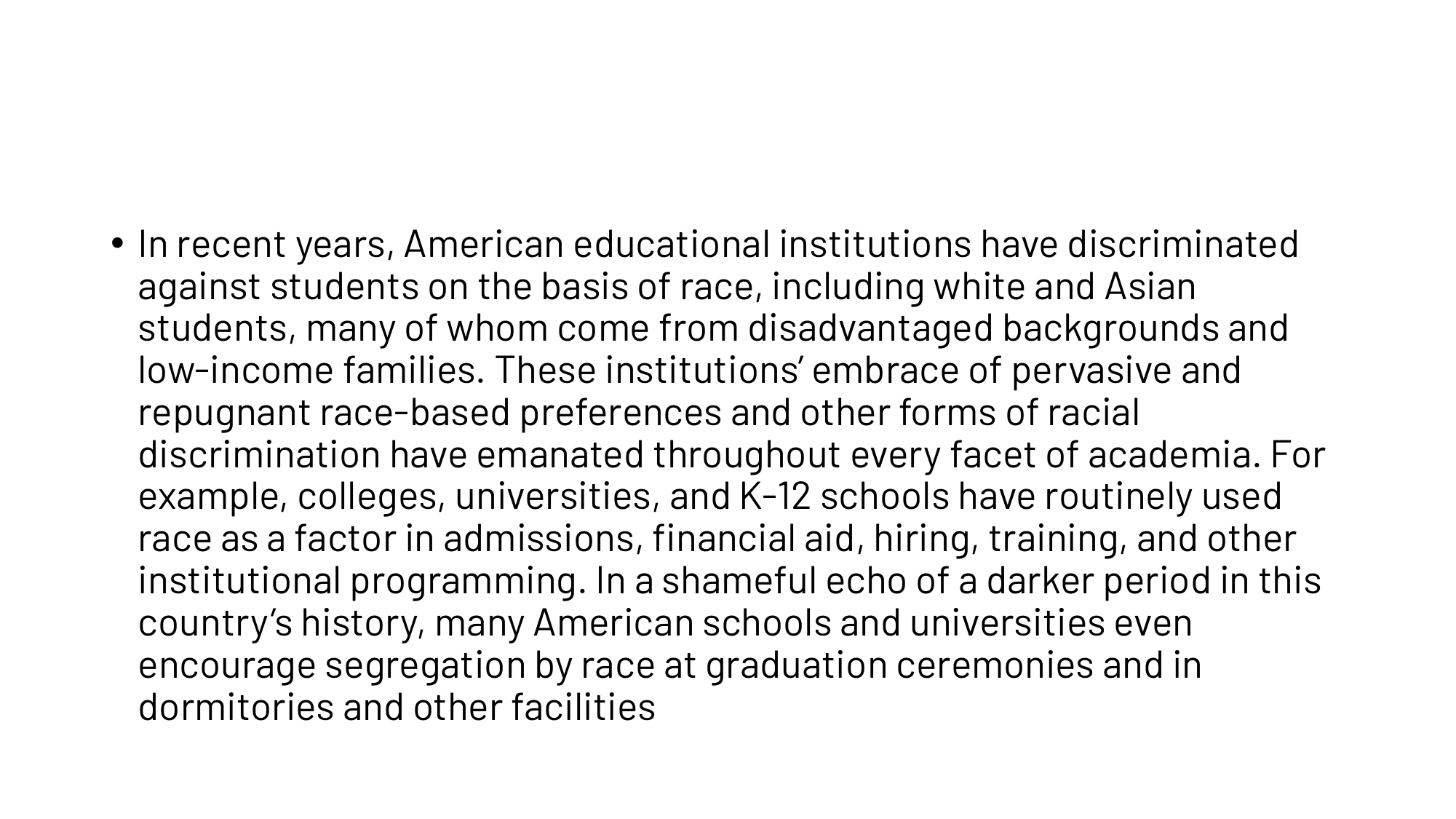

#
In recent years, American educational institutions have discriminated against students on the basis of race, including white and Asian students, many of whom come from disadvantaged backgrounds and low-income families. These institutions’ embrace of pervasive and repugnant race-based preferences and other forms of racial discrimination have emanated throughout every facet of academia. For example, colleges, universities, and K-12 schools have routinely used race as a factor in admissions, financial aid, hiring, training, and other institutional programming. In a shameful echo of a darker period in this country’s history, many American schools and universities even encourage segregation by race at graduation ceremonies and in dormitories and other facilities